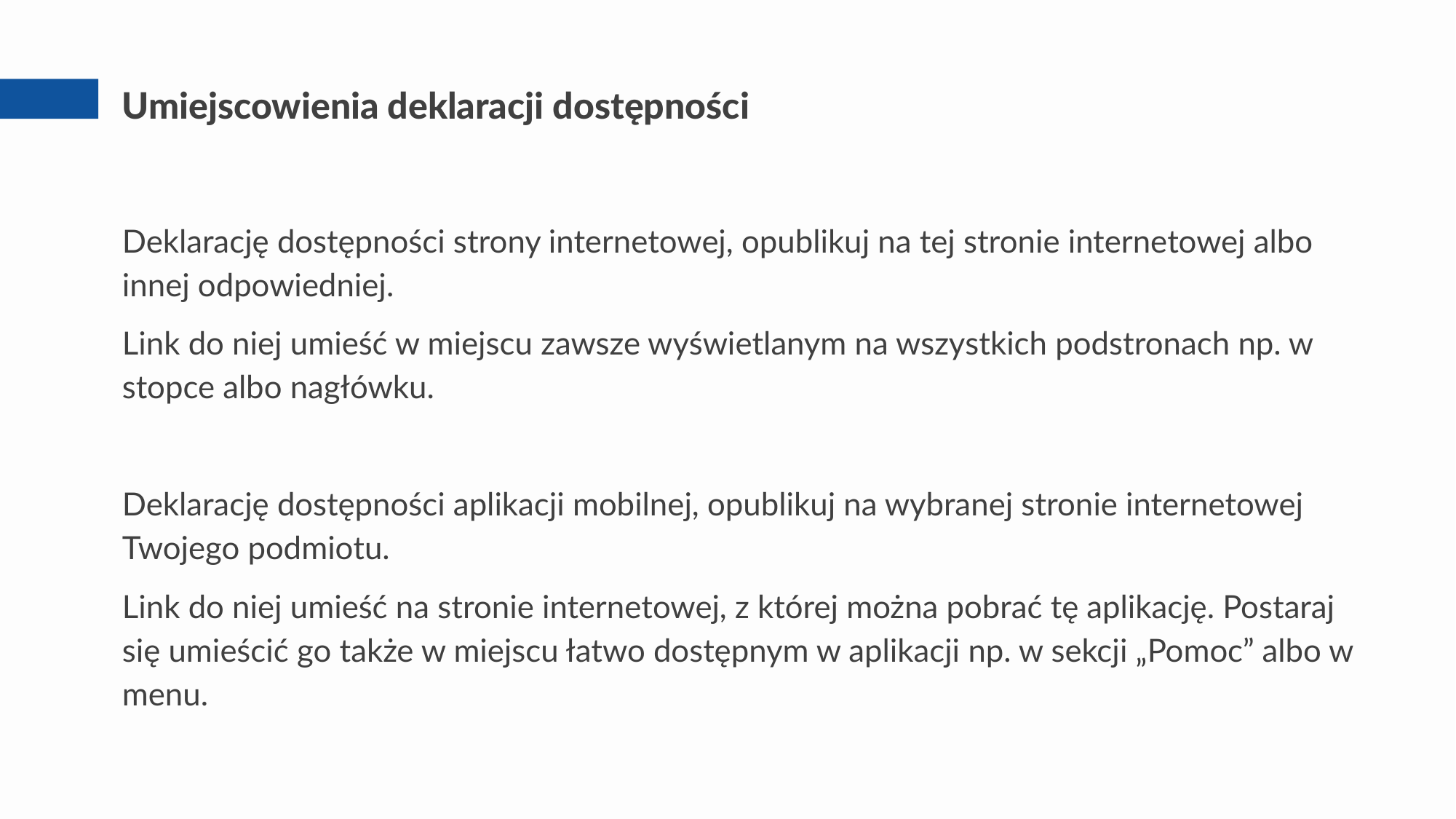

# Umiejscowienia deklaracji dostępności
Deklarację dostępności strony internetowej, opublikuj na tej stronie internetowej albo innej odpowiedniej.
Link do niej umieść w miejscu zawsze wyświetlanym na wszystkich podstronach np. w stopce albo nagłówku.

Deklarację dostępności aplikacji mobilnej, opublikuj na wybranej stronie internetowej Twojego podmiotu.
Link do niej umieść na stronie internetowej, z której można pobrać tę aplikację. Postaraj się umieścić go także w miejscu łatwo dostępnym w aplikacji np. w sekcji „Pomoc” albo w menu.